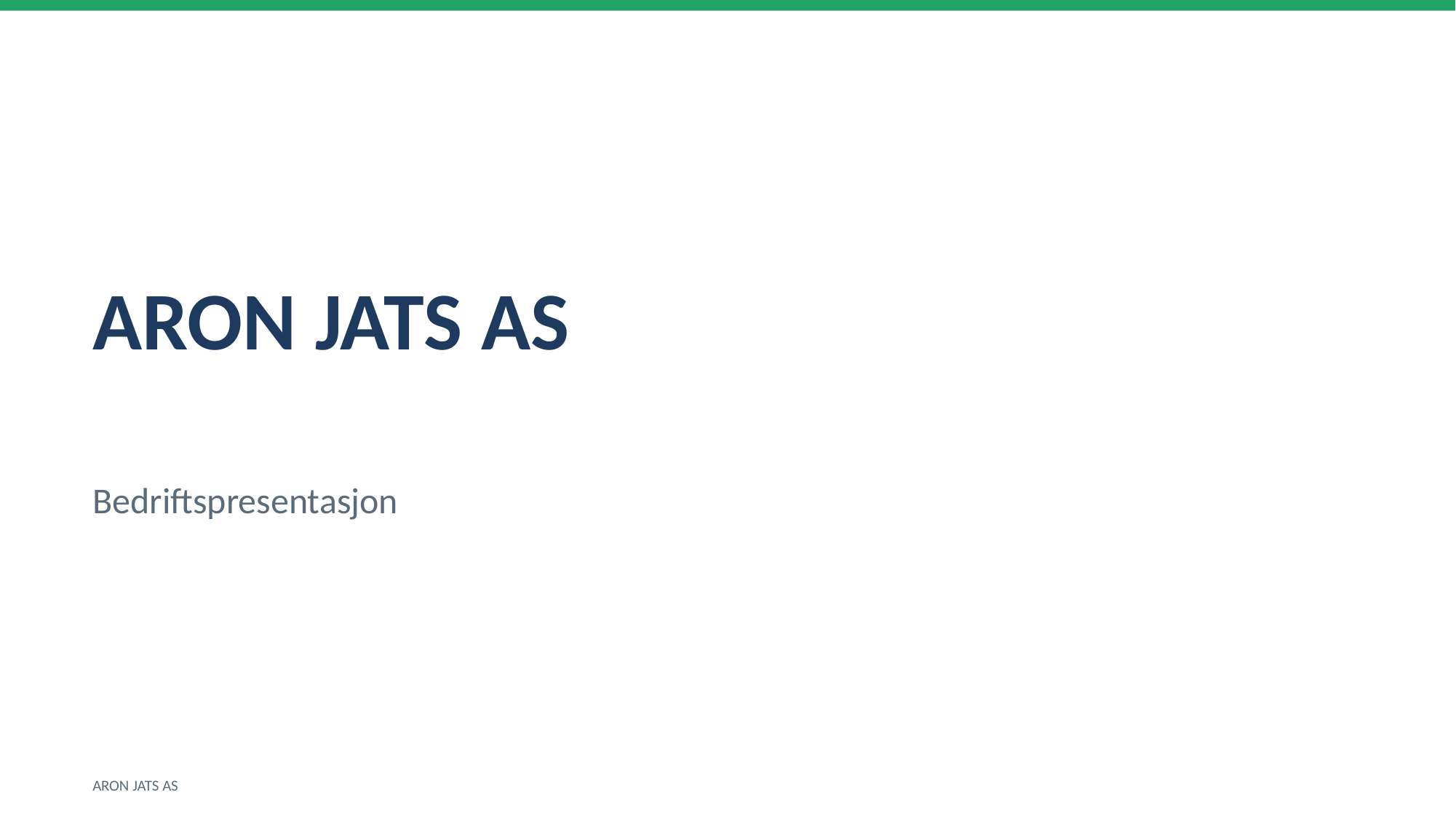

ARON JATS AS
Bedriftspresentasjon
ARON JATS AS